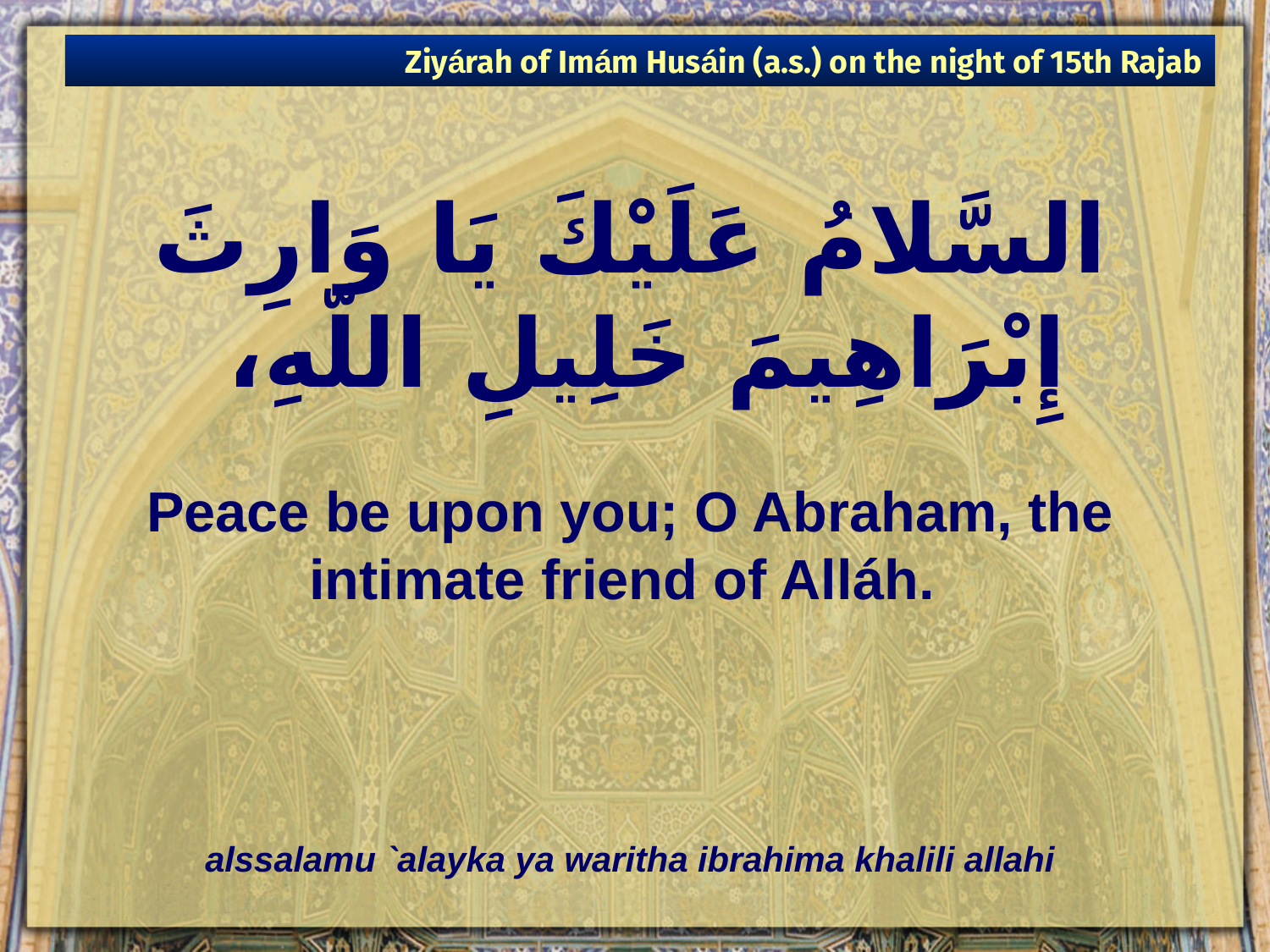

Ziyárah of Imám Husáin (a.s.) on the night of 15th Rajab
# السَّلامُ عَلَيْكَ يَا وَارِثَ إِبْرَاهِيمَ خَلِيلِ اللّهِ،
Peace be upon you; O Abraham, the intimate friend of Alláh.
alssalamu `alayka ya waritha ibrahima khalili allahi